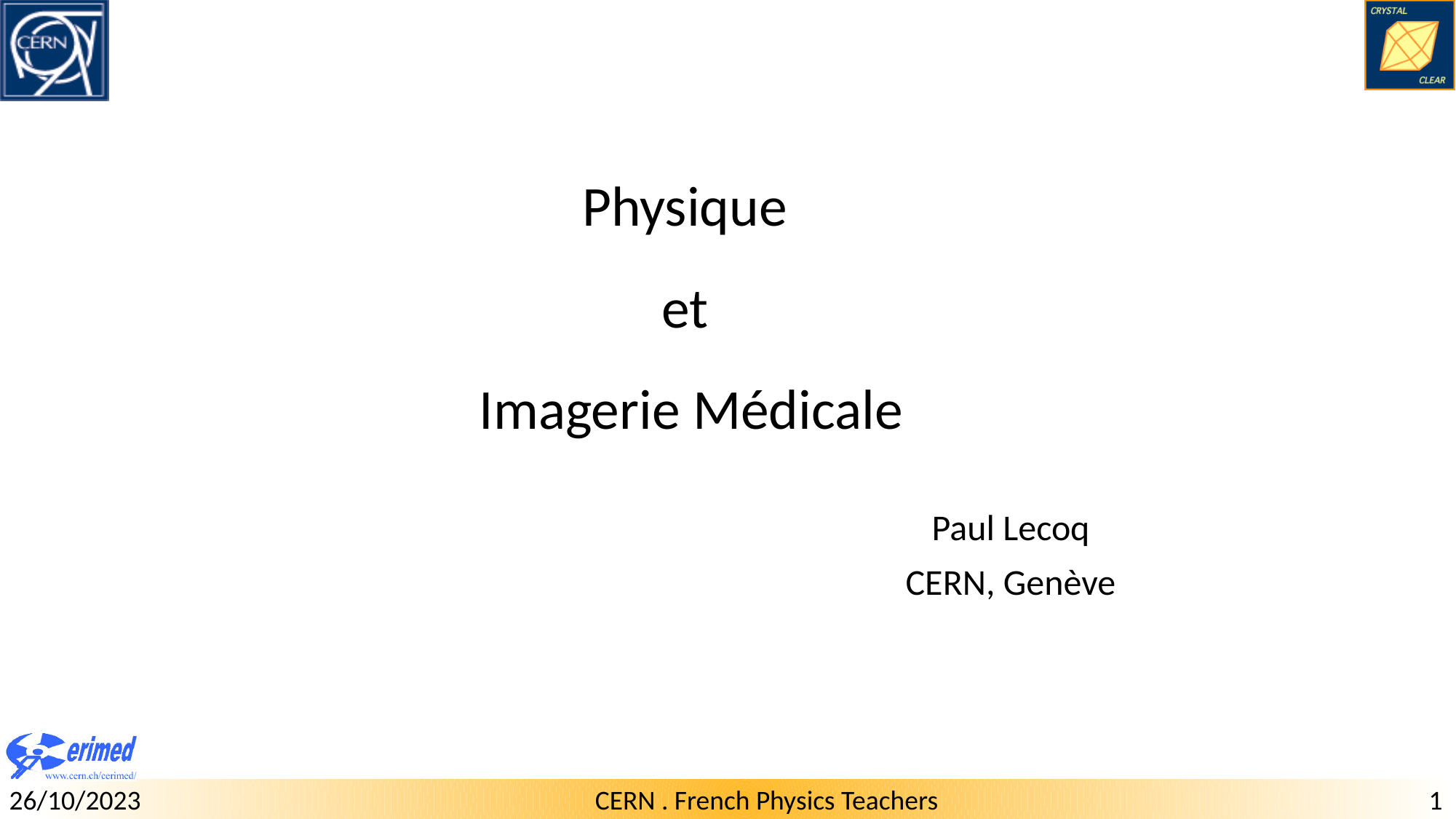

# Physique et Imagerie Médicale
Paul Lecoq
CERN, Genève